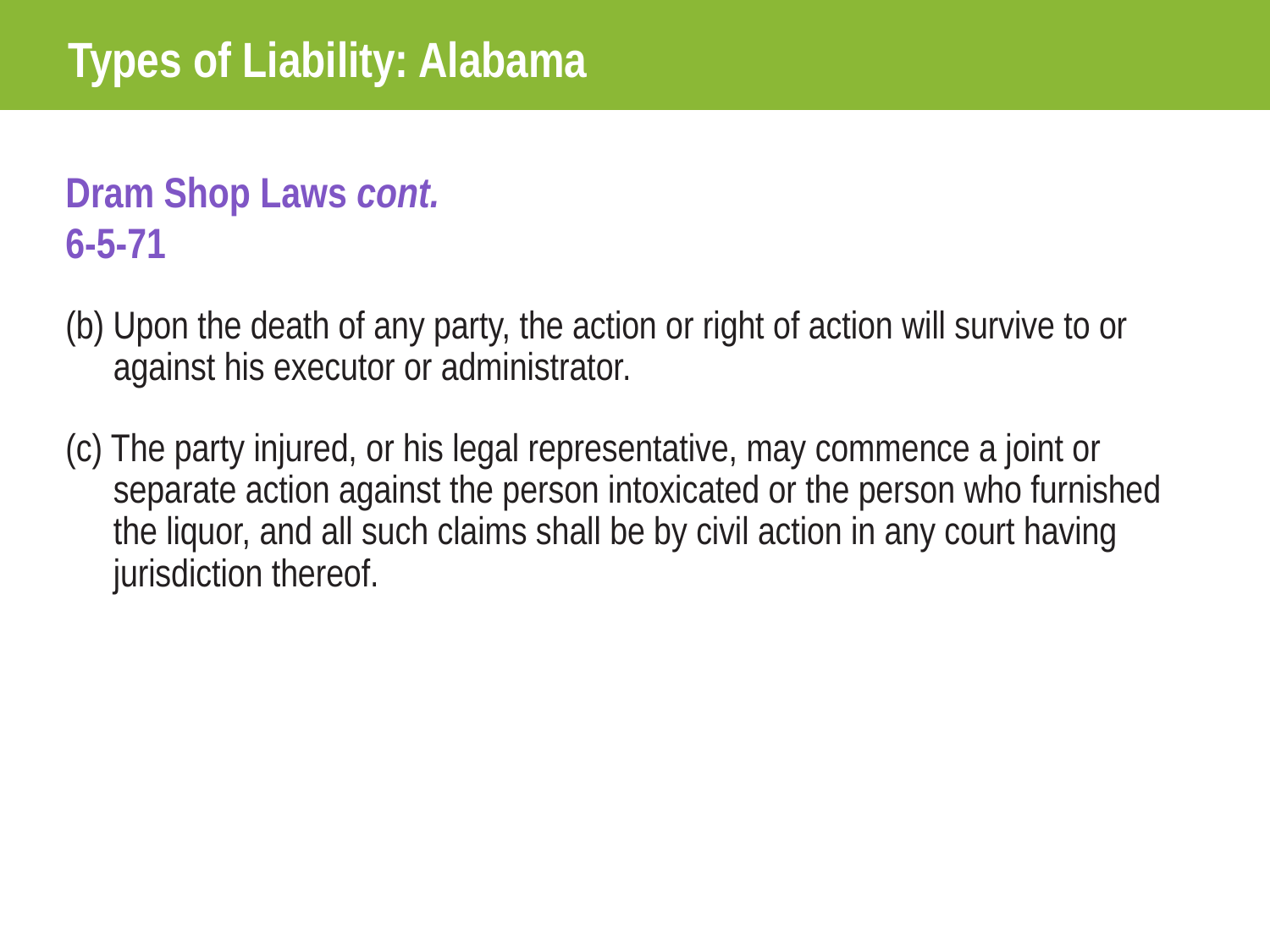

Types of Liability: Alabama
Dram Shop Laws cont.
6-5-71
(b) Upon the death of any party, the action or right of action will survive to or against his executor or administrator.
(c) The party injured, or his legal representative, may commence a joint or separate action against the person intoxicated or the person who furnished the liquor, and all such claims shall be by civil action in any court having jurisdiction thereof.